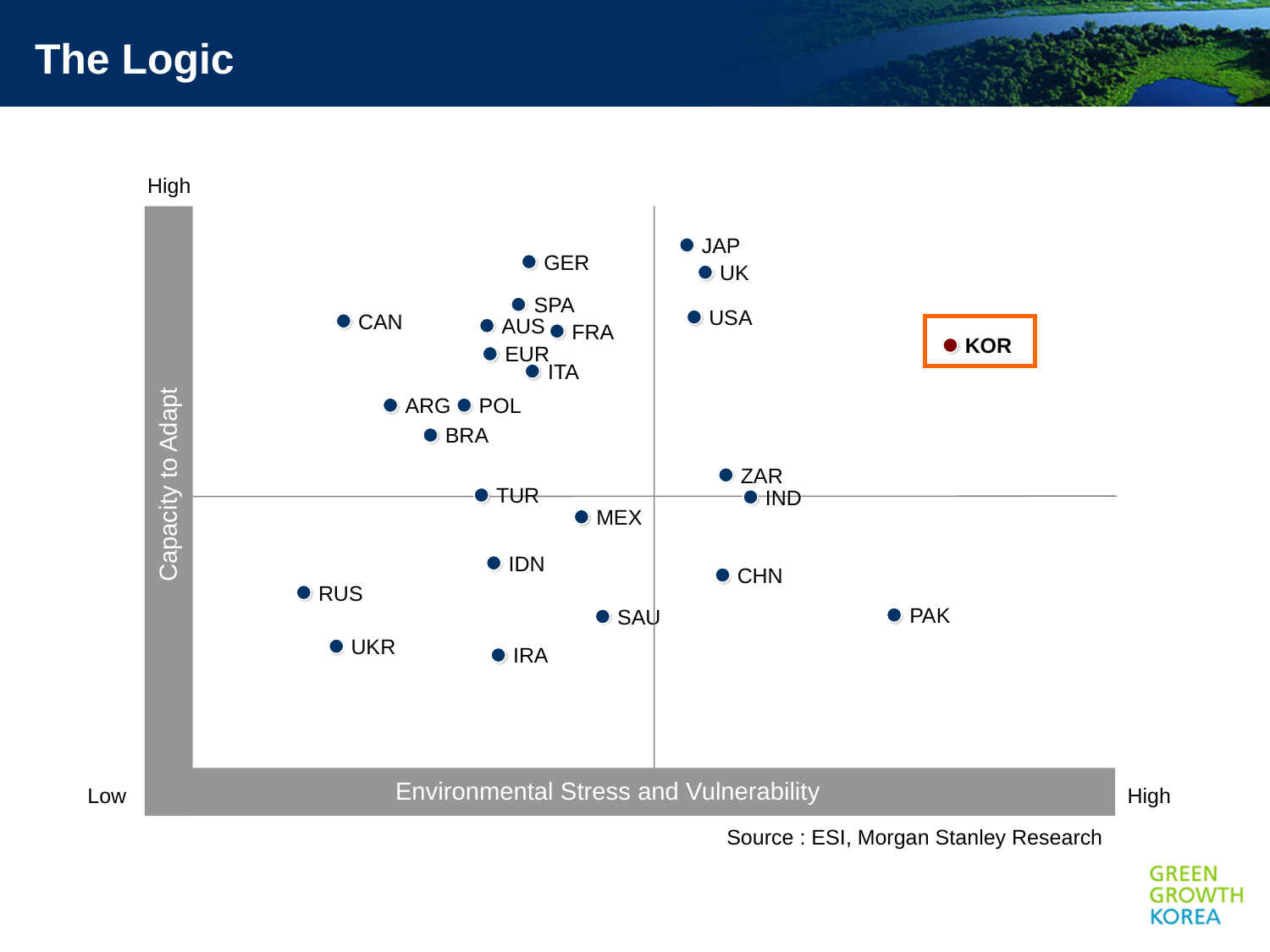

The Logic
High

JAP

GER

UK

SPA

USA

CAN

AUS

FRA

EUR

ITA

ARG

POL

BRA

ZAR

TUR

IND

MEX

IDN

CHN

RUS

PAK

SAU

UKR

IRA

KOR

Capacity to Adapt

Environmental Stress and Vulnerability
Low
High
Source : ESI, Morgan Stanley Research